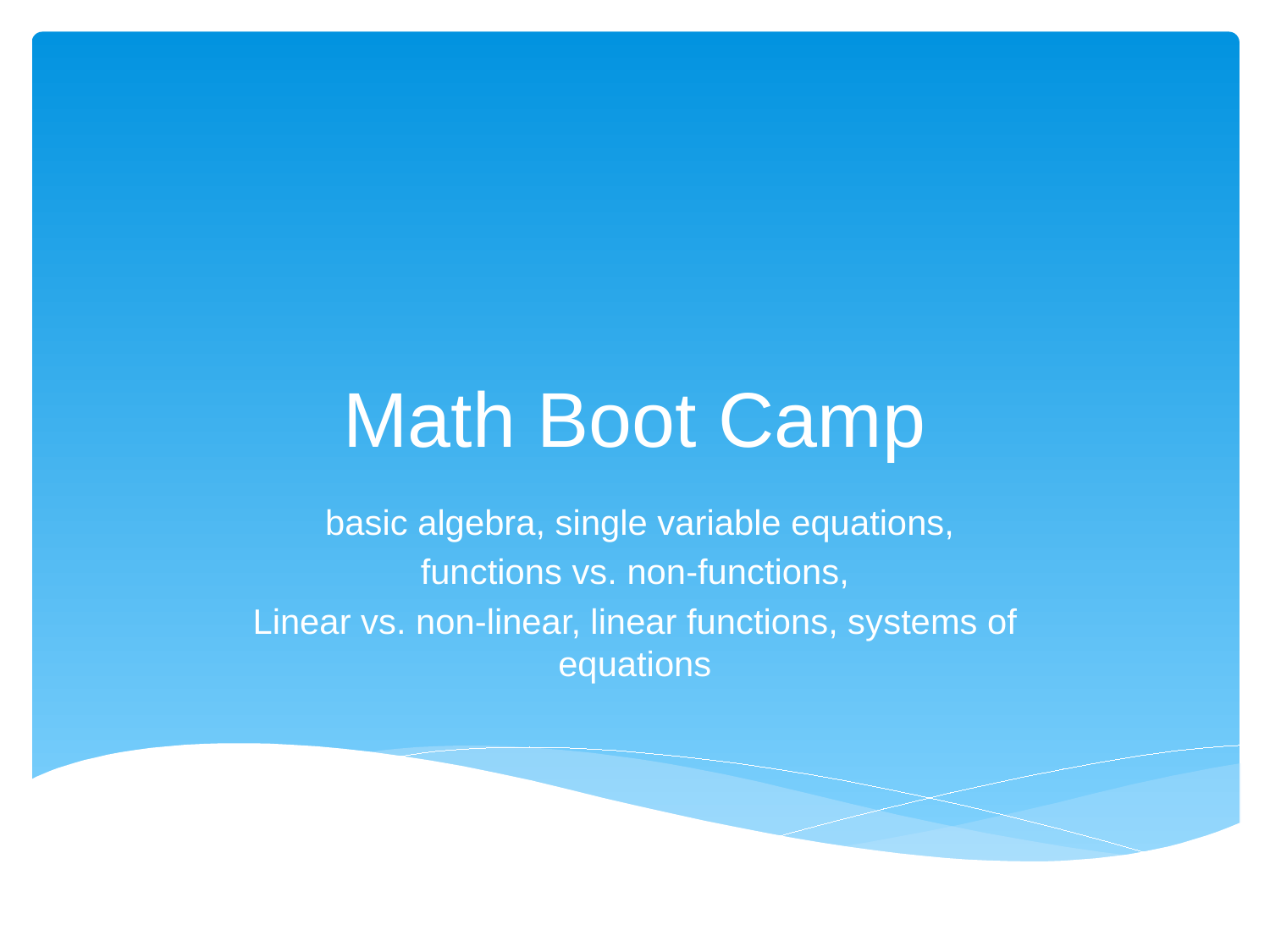

# Math Boot Camp
 basic algebra, single variable equations,
 functions vs. non-functions,
Linear vs. non-linear, linear functions, systems of equations